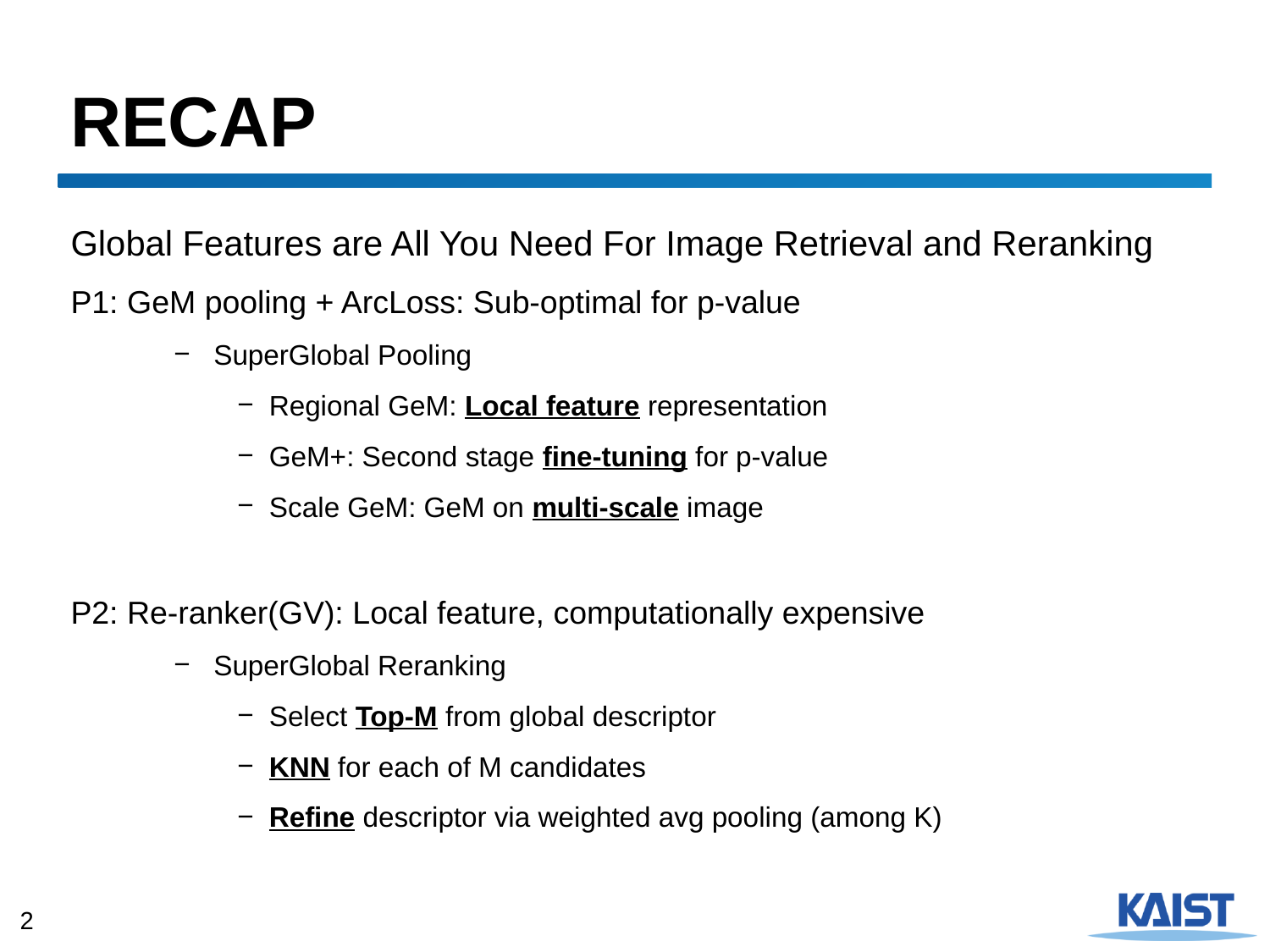

# RECAP
Global Features are All You Need For Image Retrieval and Reranking
P1: GeM pooling + ArcLoss: Sub-optimal for p-value
SuperGlobal Pooling
Regional GeM: Local feature representation
GeM+: Second stage fine-tuning for p-value
Scale GeM: GeM on multi-scale image

P2: Re-ranker(GV): Local feature, computationally expensive
SuperGlobal Reranking
Select Top-M from global descriptor
KNN for each of M candidates
Refine descriptor via weighted avg pooling (among K)